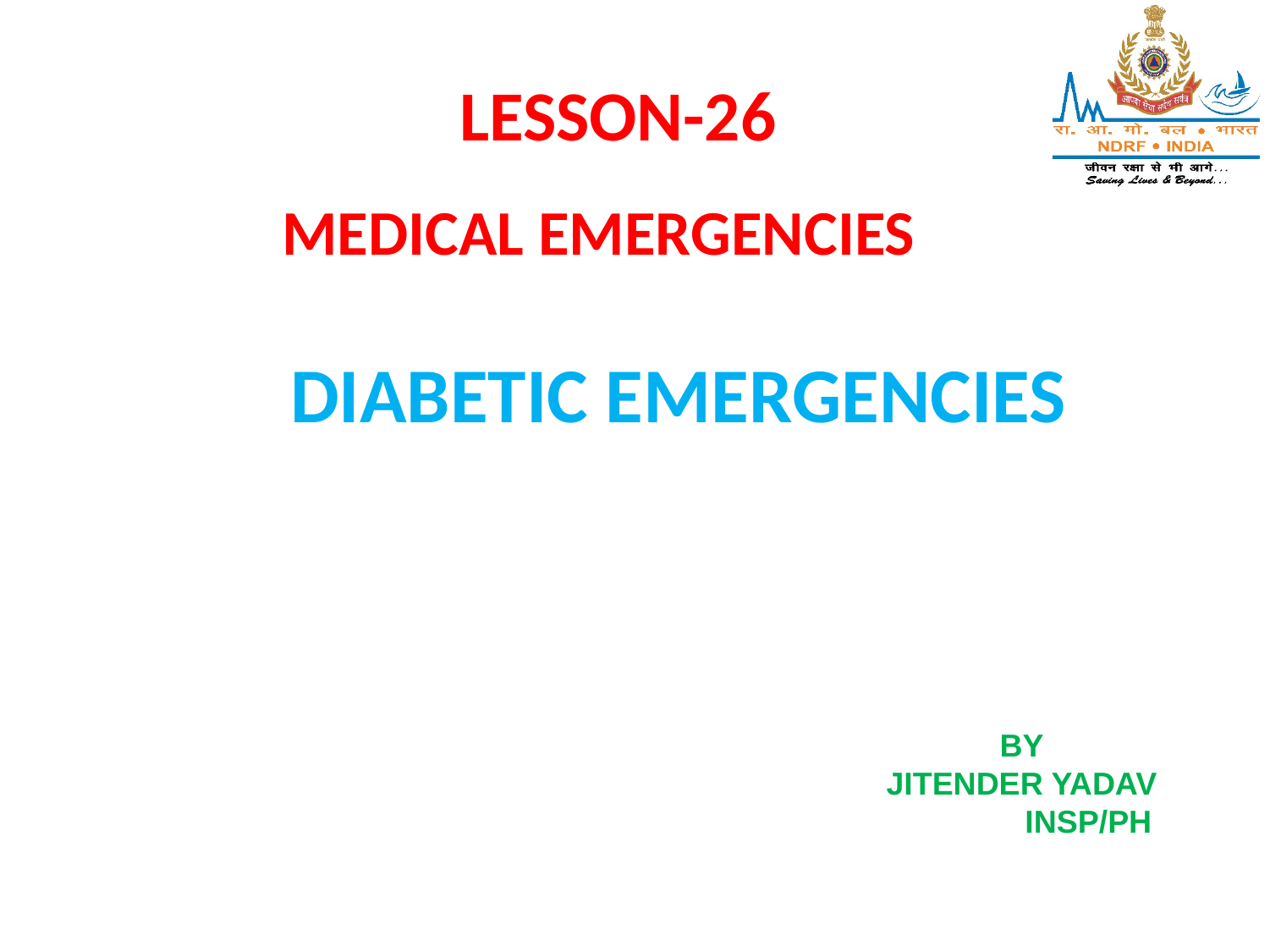

LESSON-26
MEDICAL EMERGENCIES
# DIABETIC EMERGENCIES
BY
JITENDER YADAV
               INSP/PH